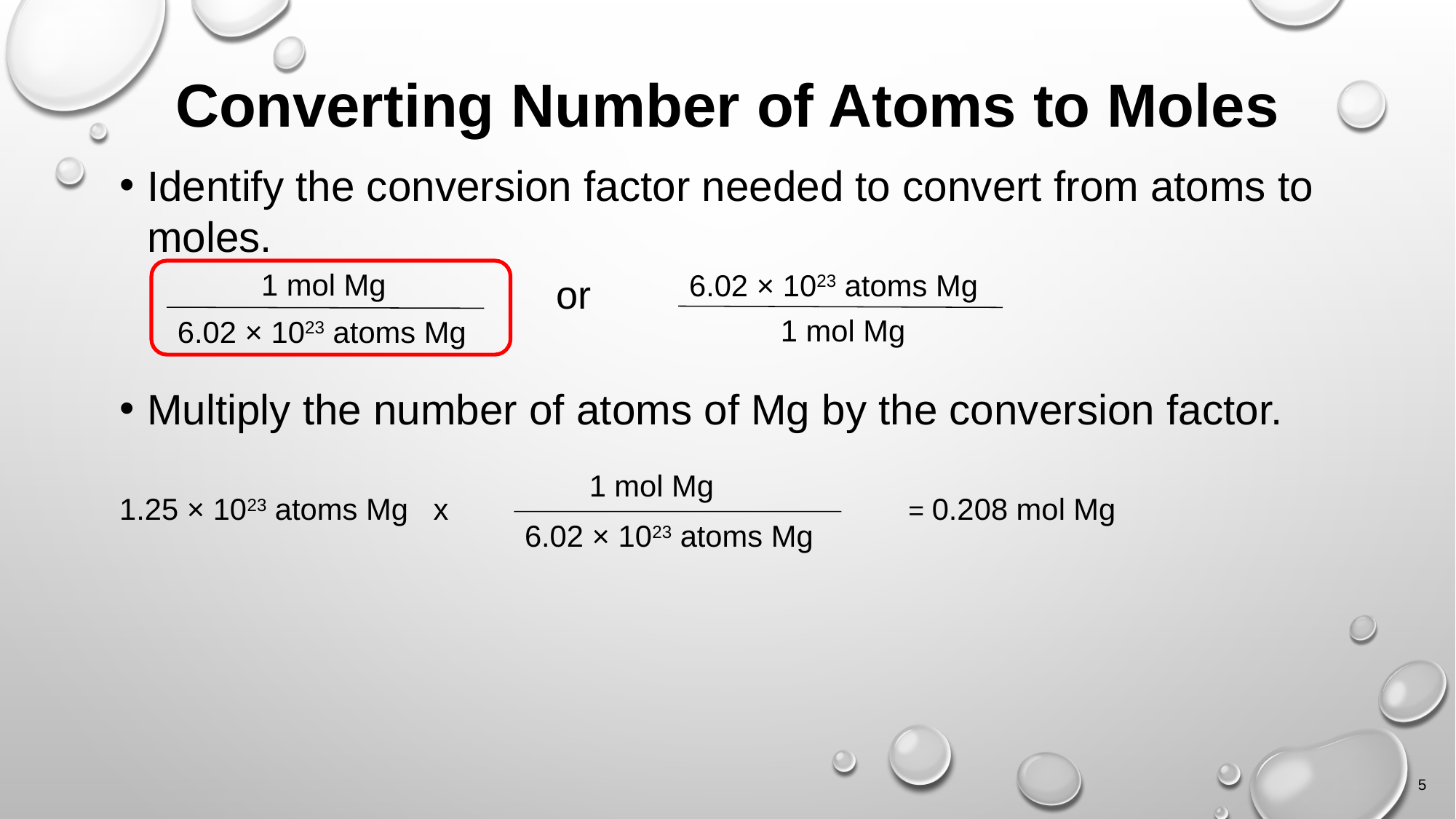

# Converting Number of Atoms to Moles
Identify the conversion factor needed to convert from atoms to moles.
				or

Multiply the number of atoms of Mg by the conversion factor.
1 mol Mg
6.02 × 1023 atoms Mg

6.02 × 1023 atoms Mg

1 mol Mg
1 mol Mg
6.02 × 1023 atoms Mg

1.25 × 1023 atoms Mg   x
= 0.208 mol Mg
5